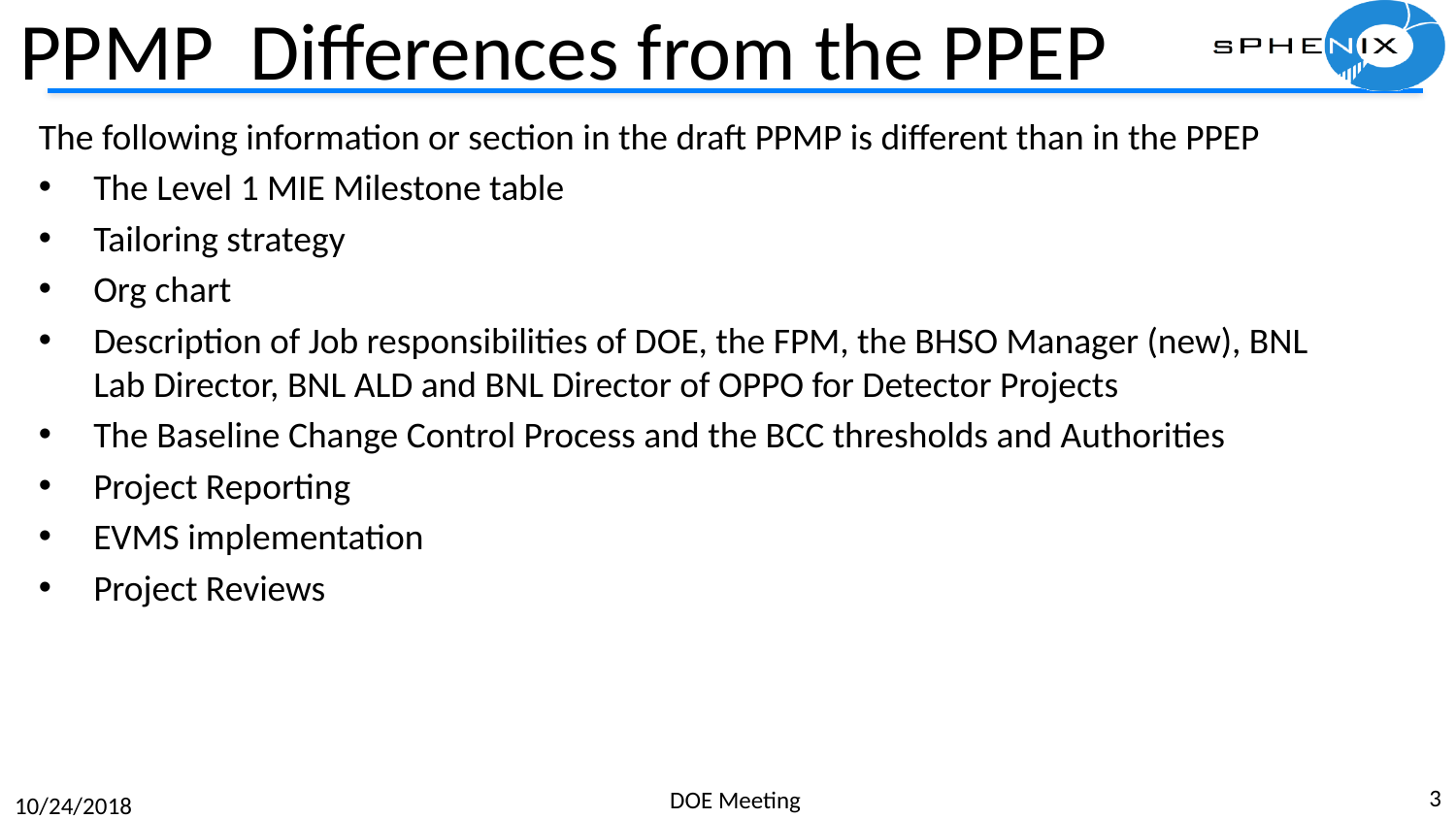

# PPMP  Differences from the PPEP
The following information or section in the draft PPMP is different than in the PPEP
The Level 1 MIE Milestone table
Tailoring strategy
Org chart
Description of Job responsibilities of DOE, the FPM, the BHSO Manager (new), BNL Lab Director, BNL ALD and BNL Director of OPPO for Detector Projects
The Baseline Change Control Process and the BCC thresholds and Authorities
Project Reporting
EVMS implementation
Project Reviews
3
DOE Meeting
10/24/2018